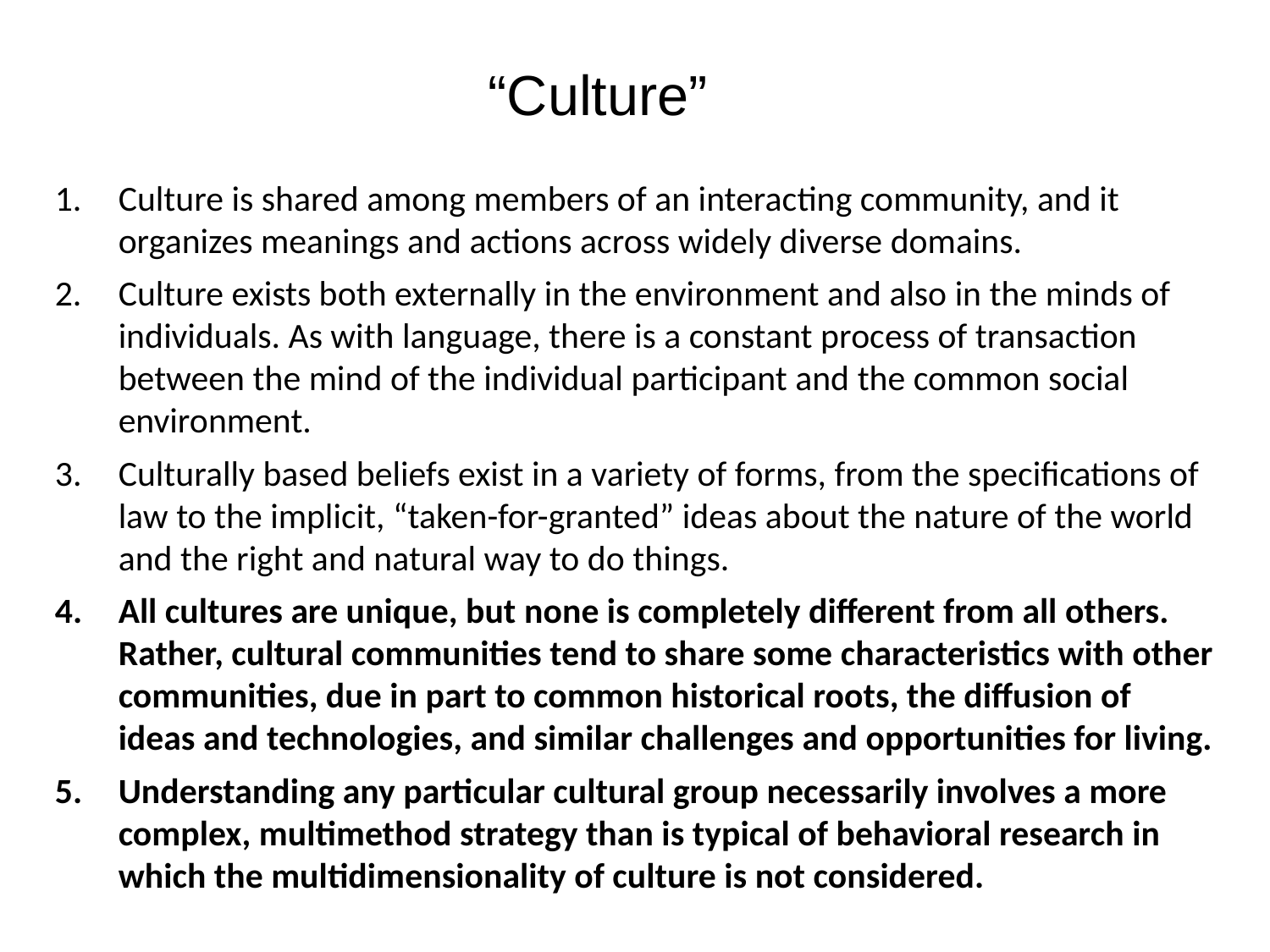

“Culture”
Culture is shared among members of an interacting community, and it organizes meanings and actions across widely diverse domains.
Culture exists both externally in the environment and also in the minds of individuals. As with language, there is a constant process of transaction between the mind of the individual participant and the common social environment.
3.	Culturally based beliefs exist in a variety of forms, from the specifications of law to the implicit, “taken-for-granted” ideas about the nature of the world and the right and natural way to do things.
4.	All cultures are unique, but none is completely different from all others. Rather, cultural communities tend to share some characteristics with other communities, due in part to common historical roots, the diffusion of ideas and technologies, and similar challenges and opportunities for living.
5.	Understanding any particular cultural group necessarily involves a more complex, multimethod strategy than is typical of behavioral research in which the multidimensionality of culture is not considered.